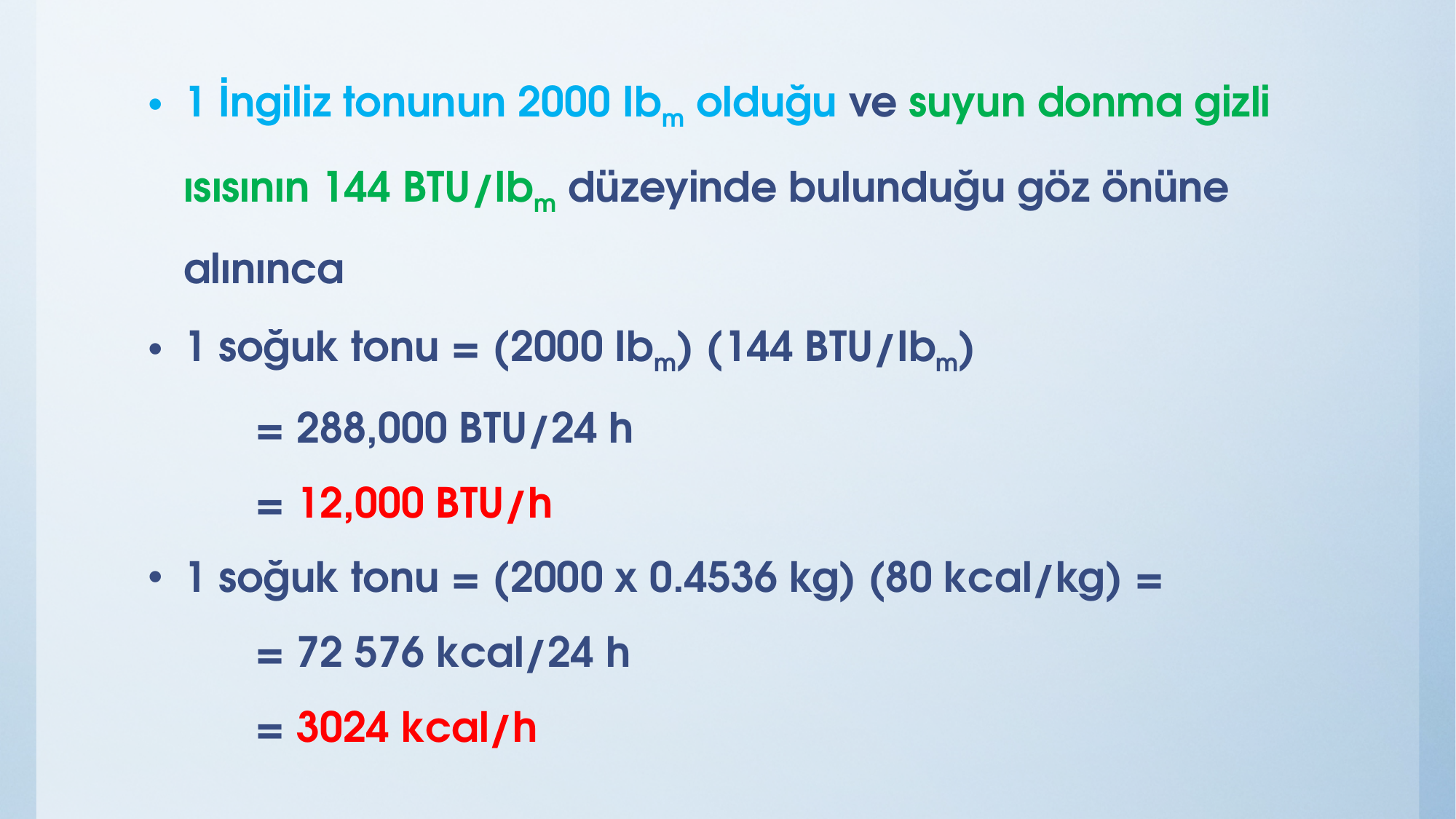

1 İngiliz tonunun 2000 Ibm olduğu ve suyun donma gizli ısısının 144 BTU/Ibm düzeyinde bulunduğu göz önüne alınınca
1 soğuk tonu = (2000 Ibm) (144 BTU/Ibm)
		= 288,000 BTU/24 h
		= 12,000 BTU/h
1 soğuk tonu = (2000 x 0.4536 kg) (80 kcal/kg) =
		= 72 576 kcal/24 h
		= 3024 kcal/h